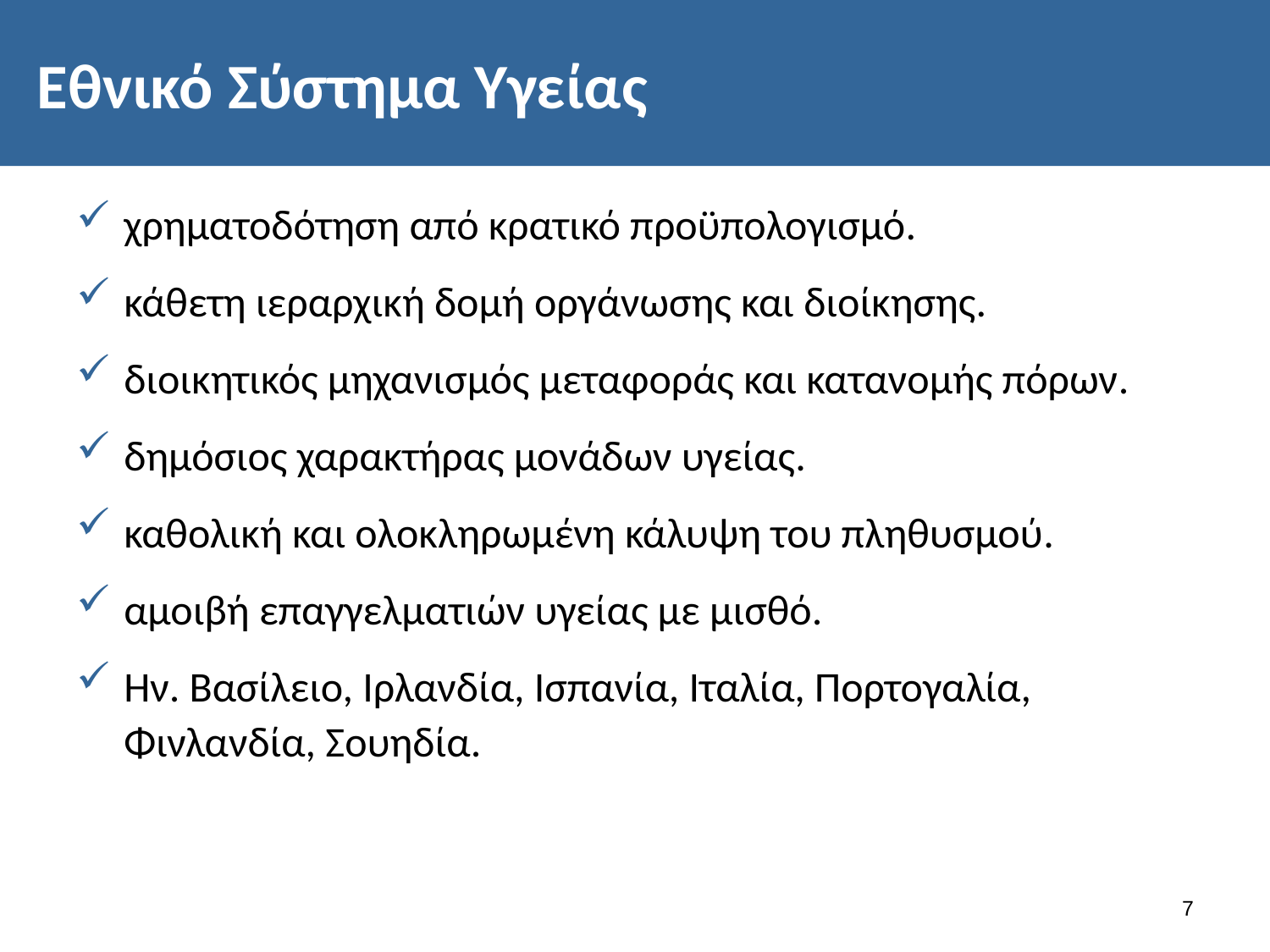

# Εθνικό Σύστημα Υγείας
χρηματοδότηση από κρατικό προϋπολογισμό.
κάθετη ιεραρχική δομή οργάνωσης και διοίκησης.
διοικητικός μηχανισμός μεταφοράς και κατανομής πόρων.
δημόσιος χαρακτήρας μονάδων υγείας.
καθολική και ολοκληρωμένη κάλυψη του πληθυσμού.
αμοιβή επαγγελματιών υγείας με μισθό.
Ην. Βασίλειο, Ιρλανδία, Ισπανία, Ιταλία, Πορτογαλία, Φινλανδία, Σουηδία.

7